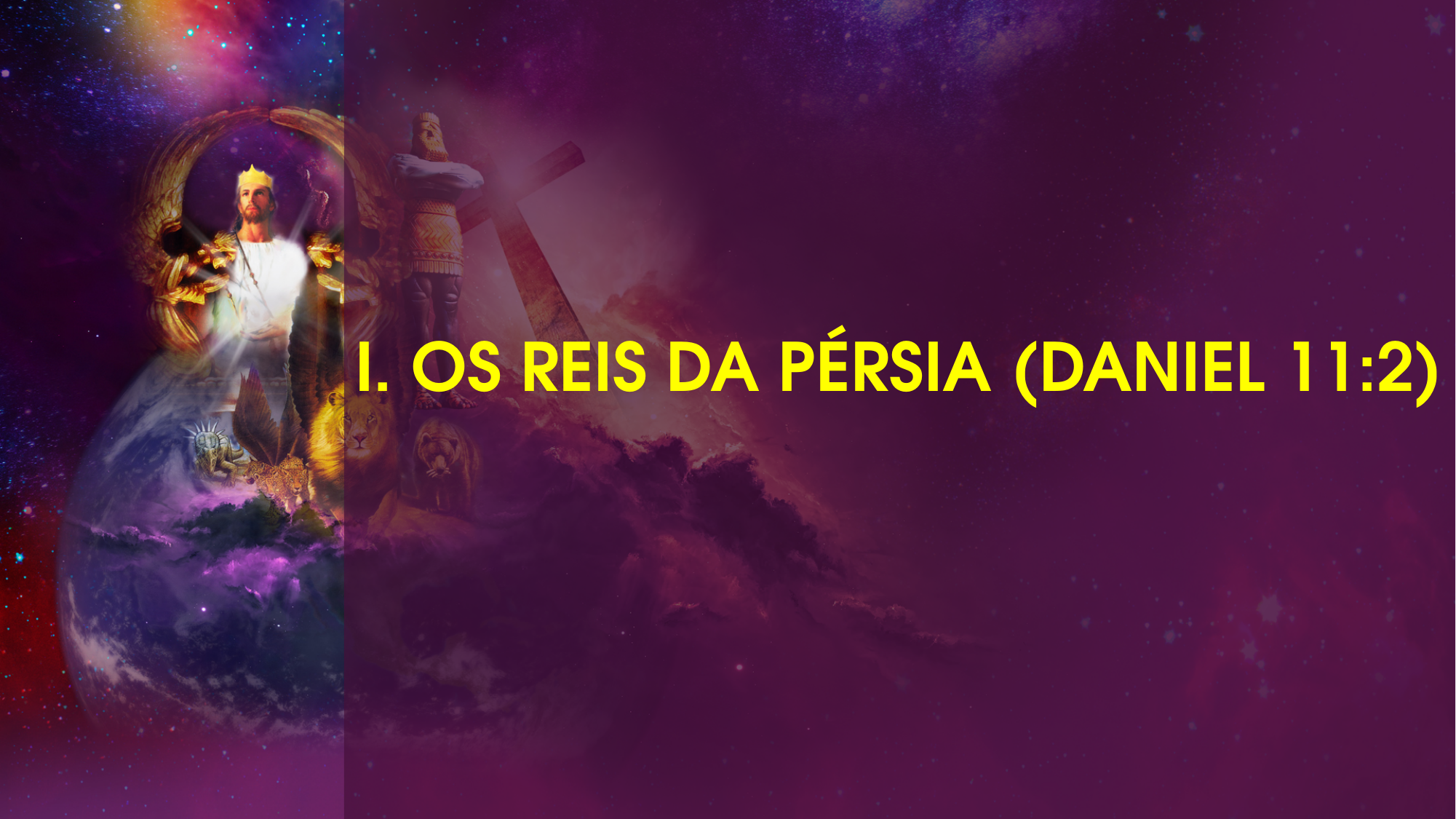

# I. Os Reis da Pérsia (Daniel 11:2)